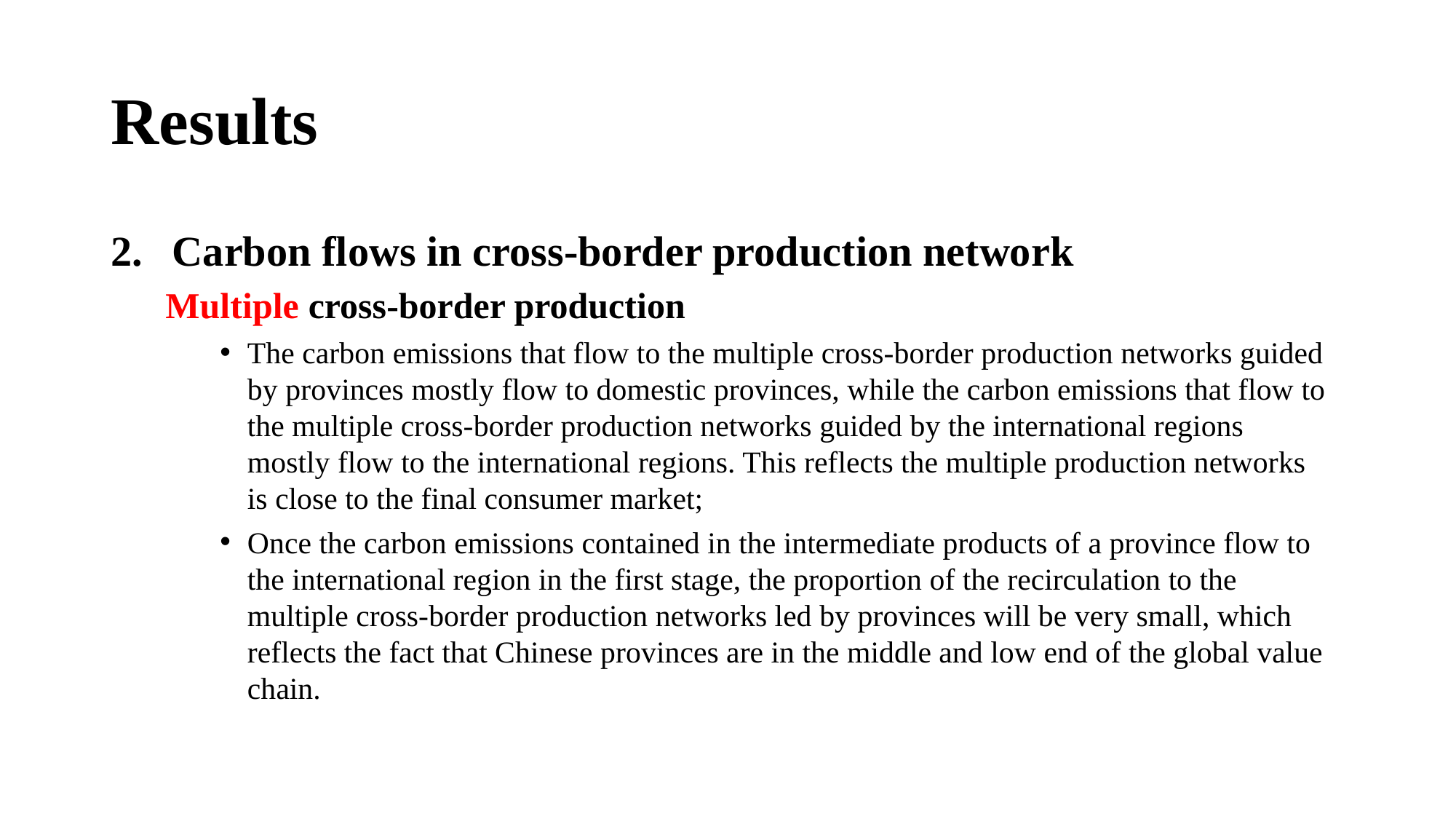

# Results
Carbon flows in cross-border production network
Multiple cross-border production
The carbon emissions that flow to the multiple cross-border production networks guided by provinces mostly flow to domestic provinces, while the carbon emissions that flow to the multiple cross-border production networks guided by the international regions mostly flow to the international regions. This reflects the multiple production networks is close to the final consumer market;
Once the carbon emissions contained in the intermediate products of a province flow to the international region in the first stage, the proportion of the recirculation to the multiple cross-border production networks led by provinces will be very small, which reflects the fact that Chinese provinces are in the middle and low end of the global value chain.